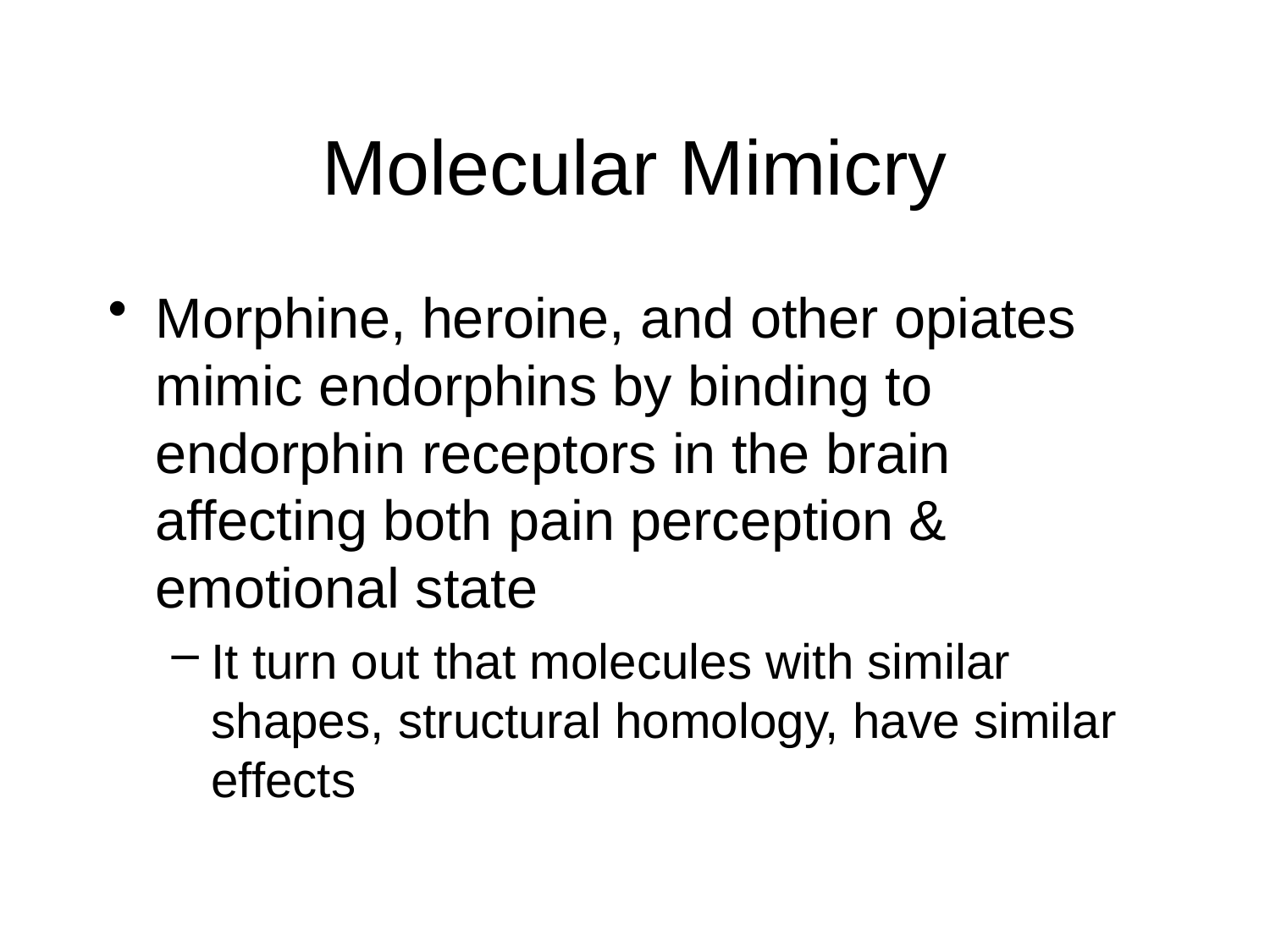

# Molecular Mimicry
Morphine, heroine, and other opiates mimic endorphins by binding to endorphin receptors in the brain affecting both pain perception & emotional state
It turn out that molecules with similar shapes, structural homology, have similar effects